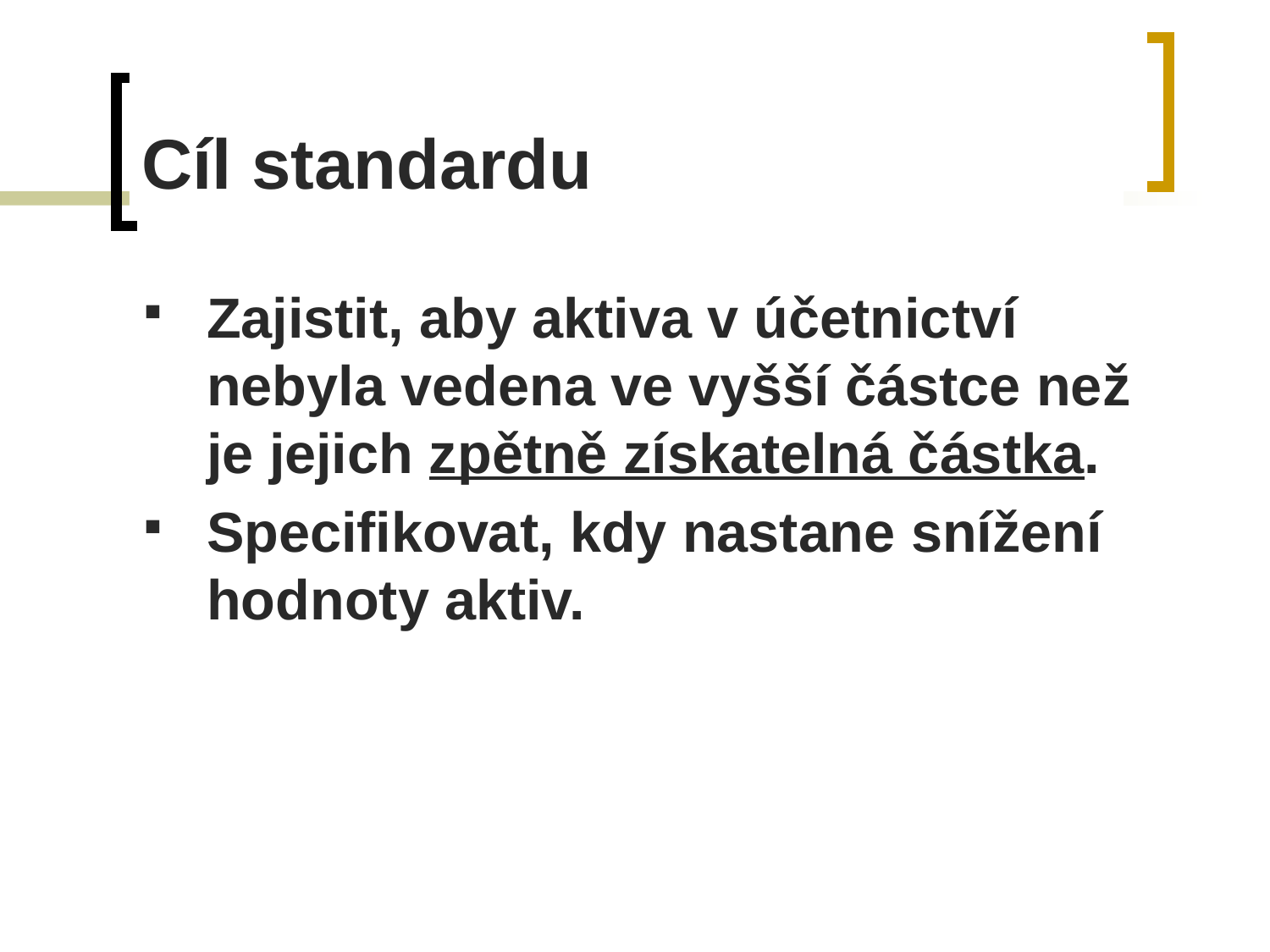

# Cíl standardu
Zajistit, aby aktiva v účetnictví nebyla vedena ve vyšší částce než je jejich zpětně získatelná částka.
Specifikovat, kdy nastane snížení hodnoty aktiv.